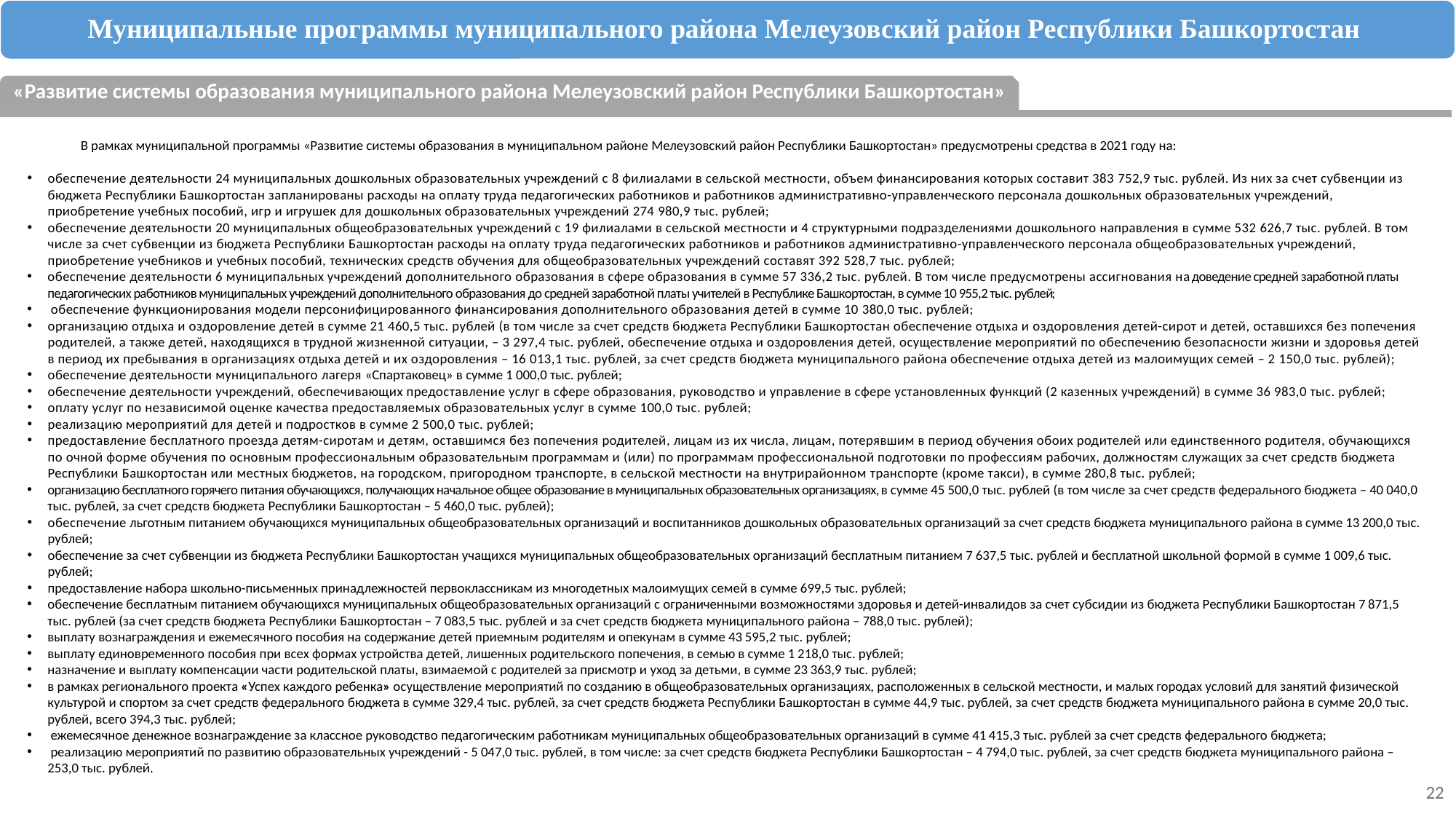

Муниципальные программы муниципального района Мелеузовский район Республики Башкортостан

«Развитие системы образования муниципального района Мелеузовский район Республики Башкортостан»
В рамках муниципальной программы «Развитие системы образования в муниципальном районе Мелеузовский район Республики Башкортостан» предусмотрены средства в 2021 году на:

обеспечение деятельности 24 муниципальных дошкольных образовательных учреждений с 8 филиалами в сельской местности, объем финансирования которых составит 383 752,9 тыс. рублей. Из них за счет субвенции из бюджета Республики Башкортостан запланированы расходы на оплату труда педагогических работников и работников административно-управленческого персонала дошкольных образовательных учреждений, приобретение учебных пособий, игр и игрушек для дошкольных образовательных учреждений 274 980,9 тыс. рублей;
обеспечение деятельности 20 муниципальных общеобразовательных учреждений с 19 филиалами в сельской местности и 4 структурными подразделениями дошкольного направления в сумме 532 626,7 тыс. рублей. В том числе за счет субвенции из бюджета Республики Башкортостан расходы на оплату труда педагогических работников и работников административно-управленческого персонала общеобразовательных учреждений, приобретение учебников и учебных пособий, технических средств обучения для общеобразовательных учреждений составят 392 528,7 тыс. рублей;
обеспечение деятельности 6 муниципальных учреждений дополнительного образования в сфере образования в сумме 57 336,2 тыс. рублей. В том числе предусмотрены ассигнования на доведение средней заработной платы педагогических работников муниципальных учреждений дополнительного образования до средней заработной платы учителей в Республике Башкортостан, в сумме 10 955,2 тыс. рублей;
 обеспечение функционирования модели персонифицированного финансирования дополнительного образования детей в сумме 10 380,0 тыс. рублей;
организацию отдыха и оздоровление детей в сумме 21 460,5 тыс. рублей (в том числе за счет средств бюджета Республики Башкортостан обеспечение отдыха и оздоровления детей-сирот и детей, оставшихся без попечения родителей, а также детей, находящихся в трудной жизненной ситуации, – 3 297,4 тыс. рублей, обеспечение отдыха и оздоровления детей, осуществление мероприятий по обеспечению безопасности жизни и здоровья детей в период их пребывания в организациях отдыха детей и их оздоровления – 16 013,1 тыс. рублей, за счет средств бюджета муниципального района обеспечение отдыха детей из малоимущих семей – 2 150,0 тыс. рублей);
обеспечение деятельности муниципального лагеря «Спартаковец» в сумме 1 000,0 тыс. рублей;
обеспечение деятельности учреждений, обеспечивающих предоставление услуг в сфере образования, руководство и управление в сфере установленных функций (2 казенных учреждений) в сумме 36 983,0 тыс. рублей;
оплату услуг по независимой оценке качества предоставляемых образовательных услуг в сумме 100,0 тыс. рублей;
реализацию мероприятий для детей и подростков в сумме 2 500,0 тыс. рублей;
предоставление бесплатного проезда детям-сиротам и детям, оставшимся без попечения родителей, лицам из их числа, лицам, потерявшим в период обучения обоих родителей или единственного родителя, обучающихся по очной форме обучения по основным профессиональным образовательным программам и (или) по программам профессиональной подготовки по профессиям рабочих, должностям служащих за счет средств бюджета Республики Башкортостан или местных бюджетов, на городском, пригородном транспорте, в сельской местности на внутрирайонном транспорте (кроме такси), в сумме 280,8 тыс. рублей;
организацию бесплатного горячего питания обучающихся, получающих начальное общее образование в муниципальных образовательных организациях, в сумме 45 500,0 тыс. рублей (в том числе за счет средств федерального бюджета – 40 040,0 тыс. рублей, за счет средств бюджета Республики Башкортостан – 5 460,0 тыс. рублей);
обеспечение льготным питанием обучающихся муниципальных общеобразовательных организаций и воспитанников дошкольных образовательных организаций за счет средств бюджета муниципального района в сумме 13 200,0 тыс. рублей;
обеспечение за счет субвенции из бюджета Республики Башкортостан учащихся муниципальных общеобразовательных организаций бесплатным питанием 7 637,5 тыс. рублей и бесплатной школьной формой в сумме 1 009,6 тыс. рублей;
предоставление набора школьно-письменных принадлежностей первоклассникам из многодетных малоимущих семей в сумме 699,5 тыс. рублей;
обеспечение бесплатным питанием обучающихся муниципальных общеобразовательных организаций с ограниченными возможностями здоровья и детей-инвалидов за счет субсидии из бюджета Республики Башкортостан 7 871,5 тыс. рублей (за счет средств бюджета Республики Башкортостан – 7 083,5 тыс. рублей и за счет средств бюджета муниципального района – 788,0 тыс. рублей);
выплату вознаграждения и ежемесячного пособия на содержание детей приемным родителям и опекунам в сумме 43 595,2 тыс. рублей;
выплату единовременного пособия при всех формах устройства детей, лишенных родительского попечения, в семью в сумме 1 218,0 тыс. рублей;
назначение и выплату компенсации части родительской платы, взимаемой с родителей за присмотр и уход за детьми, в сумме 23 363,9 тыс. рублей;
в рамках регионального проекта «Успех каждого ребенка» осуществление мероприятий по созданию в общеобразовательных организациях, расположенных в сельской местности, и малых городах условий для занятий физической культурой и спортом за счет средств федерального бюджета в сумме 329,4 тыс. рублей, за счет средств бюджета Республики Башкортостан в сумме 44,9 тыс. рублей, за счет средств бюджета муниципального района в сумме 20,0 тыс. рублей, всего 394,3 тыс. рублей;
 ежемесячное денежное вознаграждение за классное руководство педагогическим работникам муниципальных общеобразовательных организаций в сумме 41 415,3 тыс. рублей за счет средств федерального бюджета;
 реализацию мероприятий по развитию образовательных учреждений - 5 047,0 тыс. рублей, в том числе: за счет средств бюджета Республики Башкортостан – 4 794,0 тыс. рублей, за счет средств бюджета муниципального района – 253,0 тыс. рублей.
22